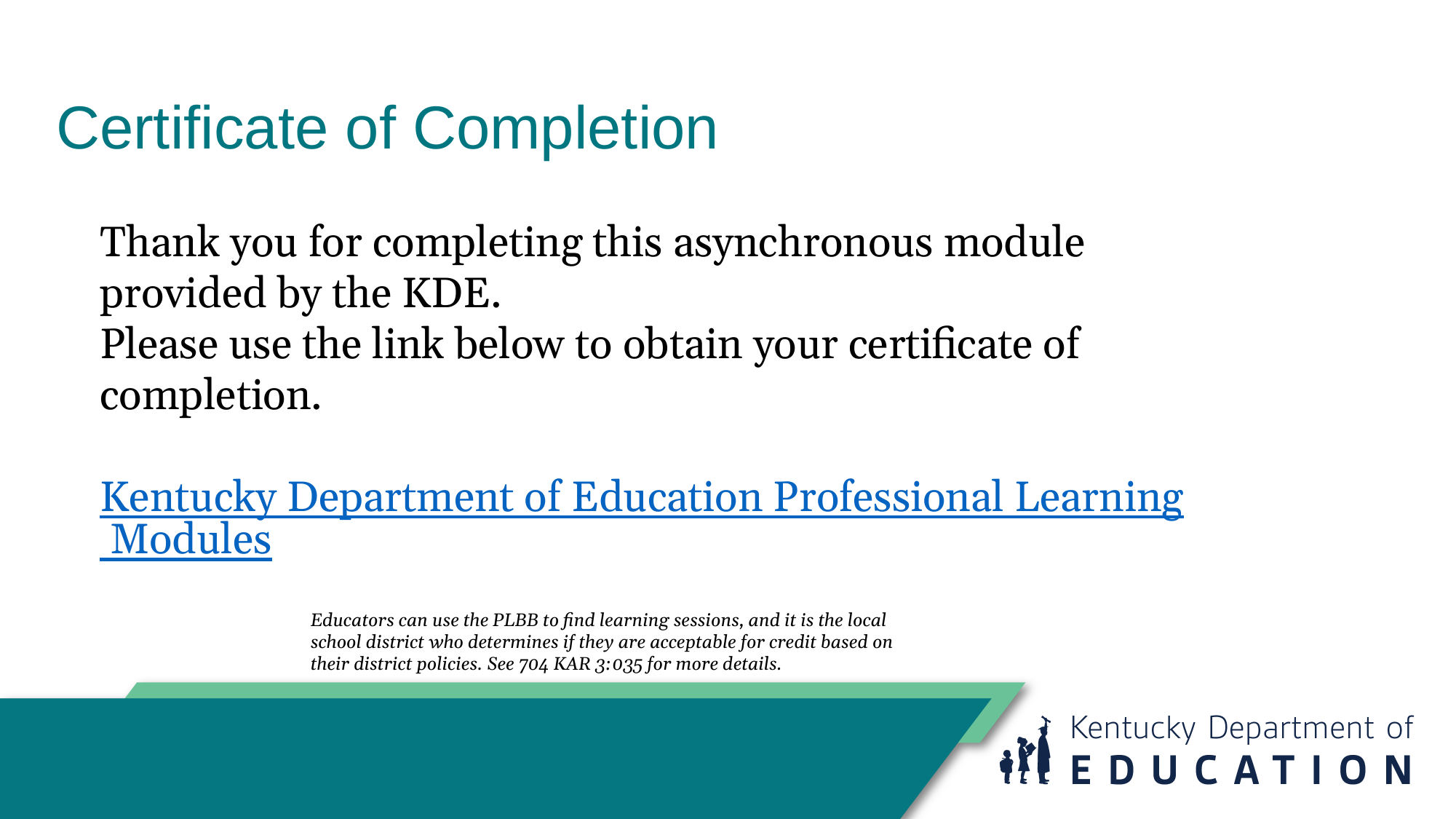

Certificate of Completion
Thank you for completing this asynchronous module provided by the KDE.
Please use the link below to obtain your certificate of completion.

Kentucky Department of Education Professional Learning Modules
Educators can use the PLBB to find learning sessions, and it is the local school district who determines if they are acceptable for credit based on their district policies. See 704 KAR 3:035 for more details.